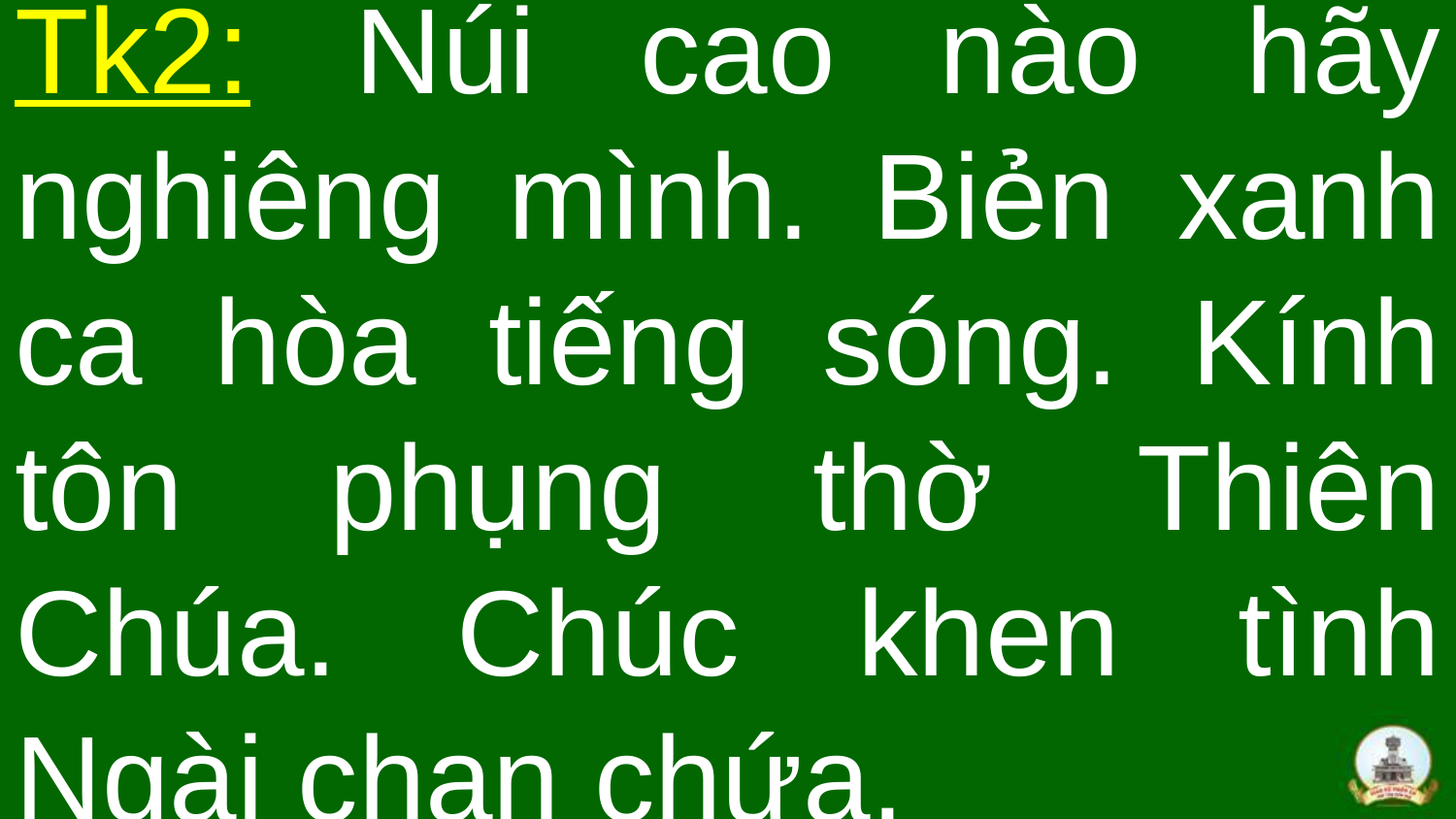

# Tk2: Núi cao nào hãy nghiêng mình. Biẻn xanh ca hòa tiếng sóng. Kính tôn phụng thờ Thiên Chúa. Chúc khen tình Ngài chan chứa.